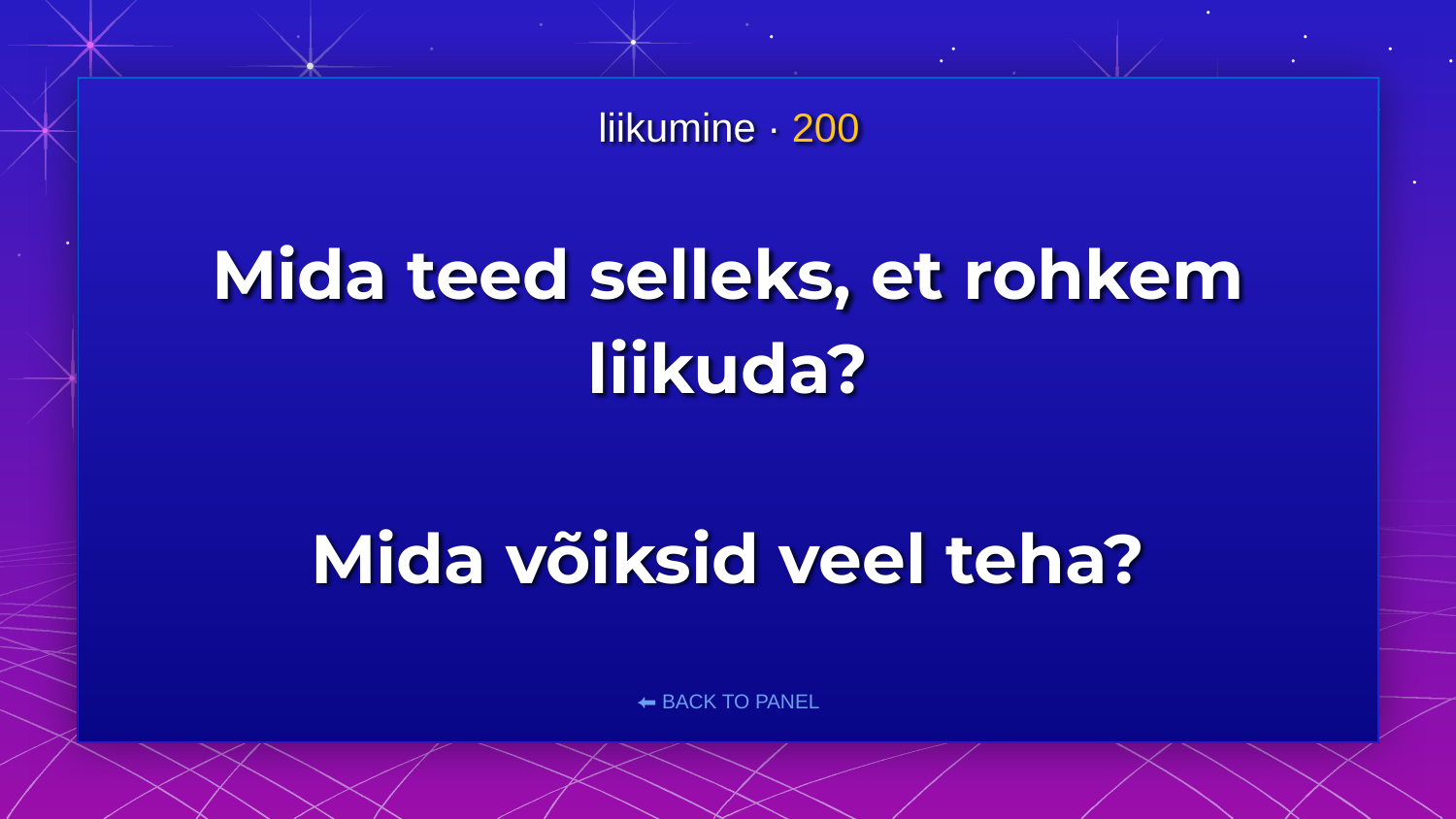

liikumine · 200
# Mida teed selleks, et rohkem liikuda? Mida võiksid veel teha?